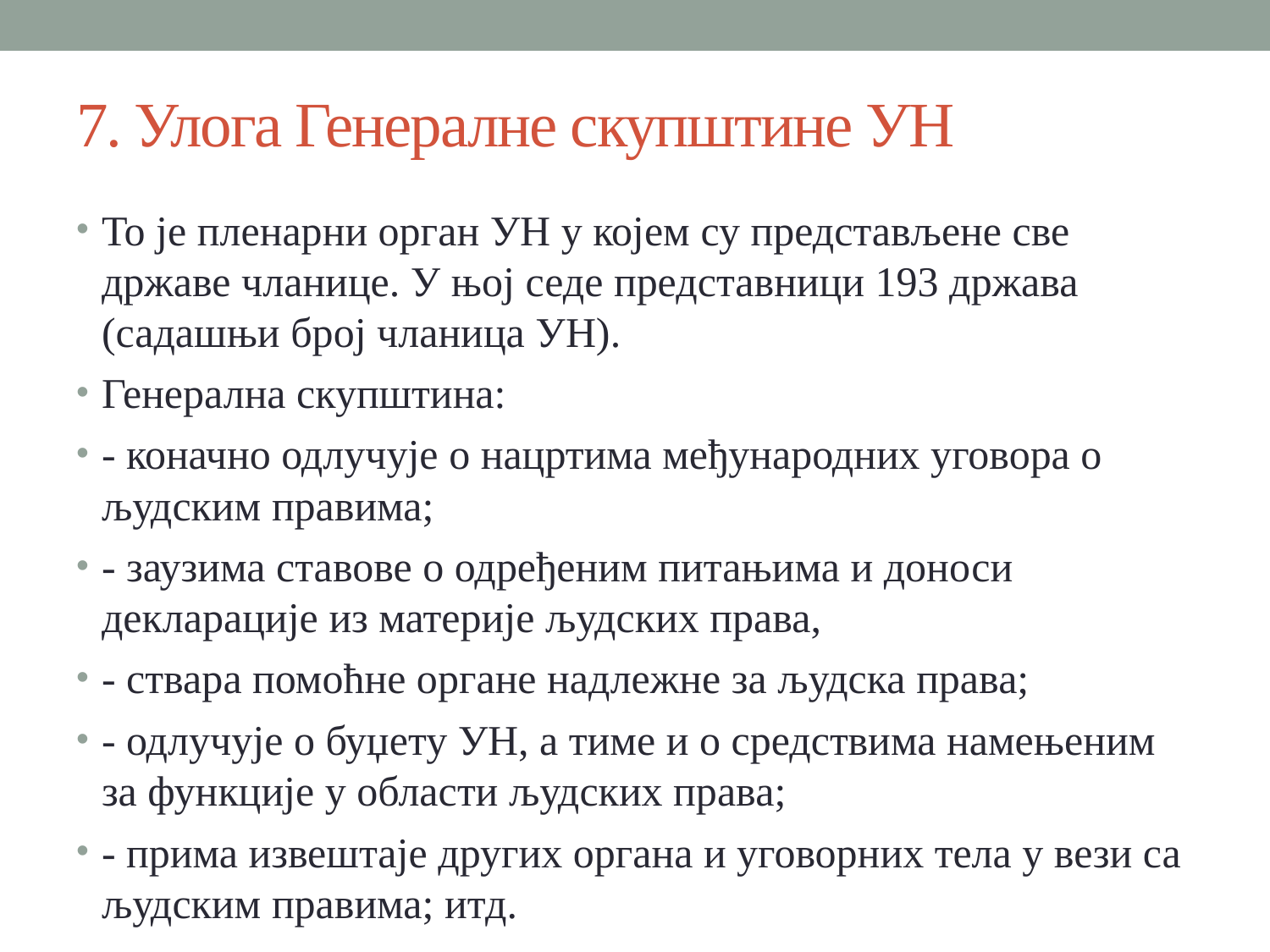

# 7. Улога Генералне скупштине УН
То је пленарни орган УН у којем су представљене све државе чланице. У њој седе представници 193 држава (садашњи број чланица УН).
Генерална скупштина:
- коначно одлучује о нацртима међународних уговора о људским правима;
- заузима ставове о одређеним питањима и доноси декларације из материје људских права,
- ствара помоћне органе надлежне за људска права;
- одлучује о буџету УН, а тиме и о средствима намењеним за функције у области људских права;
- прима извештаје других органа и уговорних тела у вези са људским правима; итд.